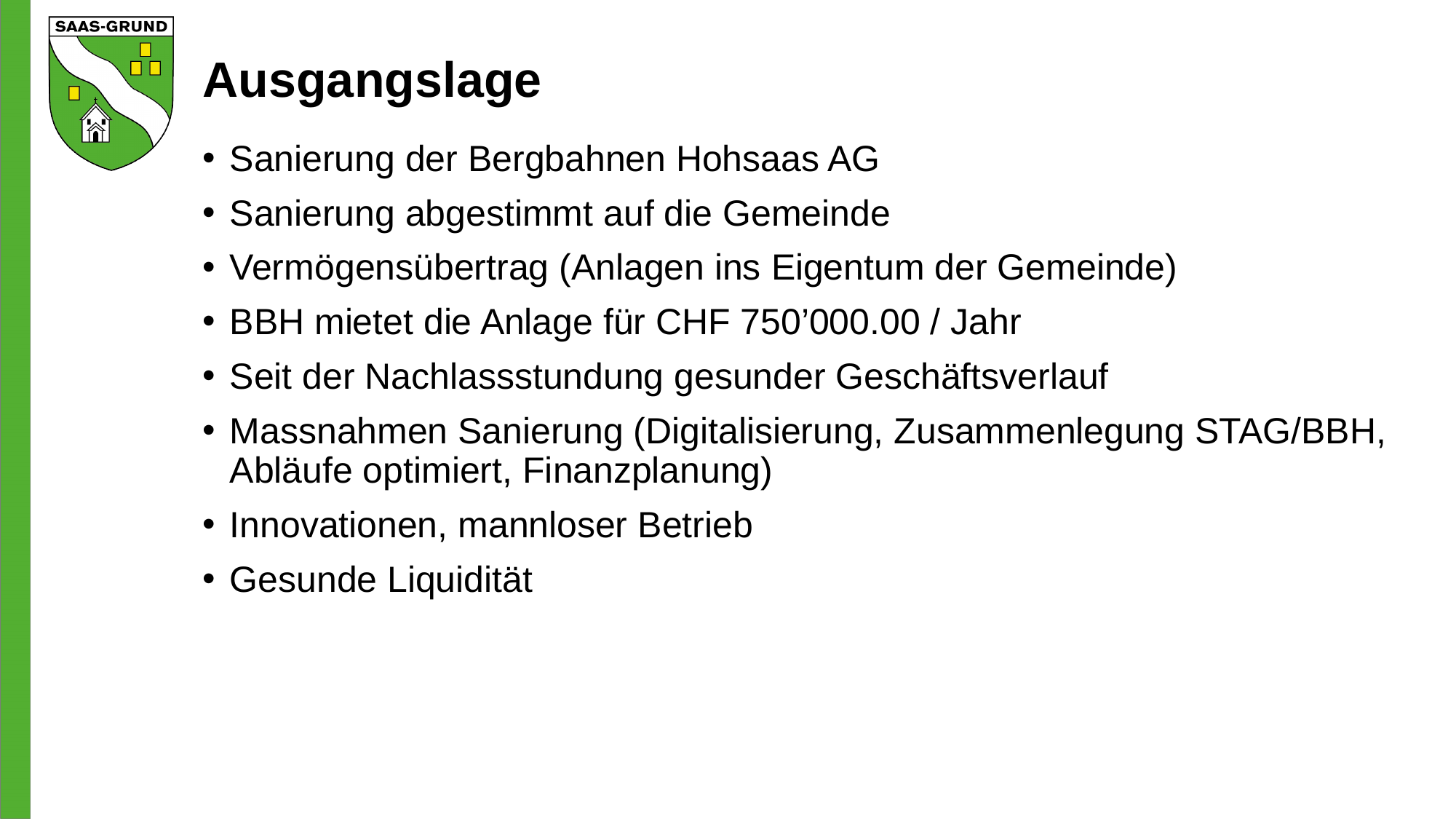

# Ausgangslage
Sanierung der Bergbahnen Hohsaas AG
Sanierung abgestimmt auf die Gemeinde
Vermögensübertrag (Anlagen ins Eigentum der Gemeinde)
BBH mietet die Anlage für CHF 750’000.00 / Jahr
Seit der Nachlassstundung gesunder Geschäftsverlauf
Massnahmen Sanierung (Digitalisierung, Zusammenlegung STAG/BBH, Abläufe optimiert, Finanzplanung)
Innovationen, mannloser Betrieb
Gesunde Liquidität